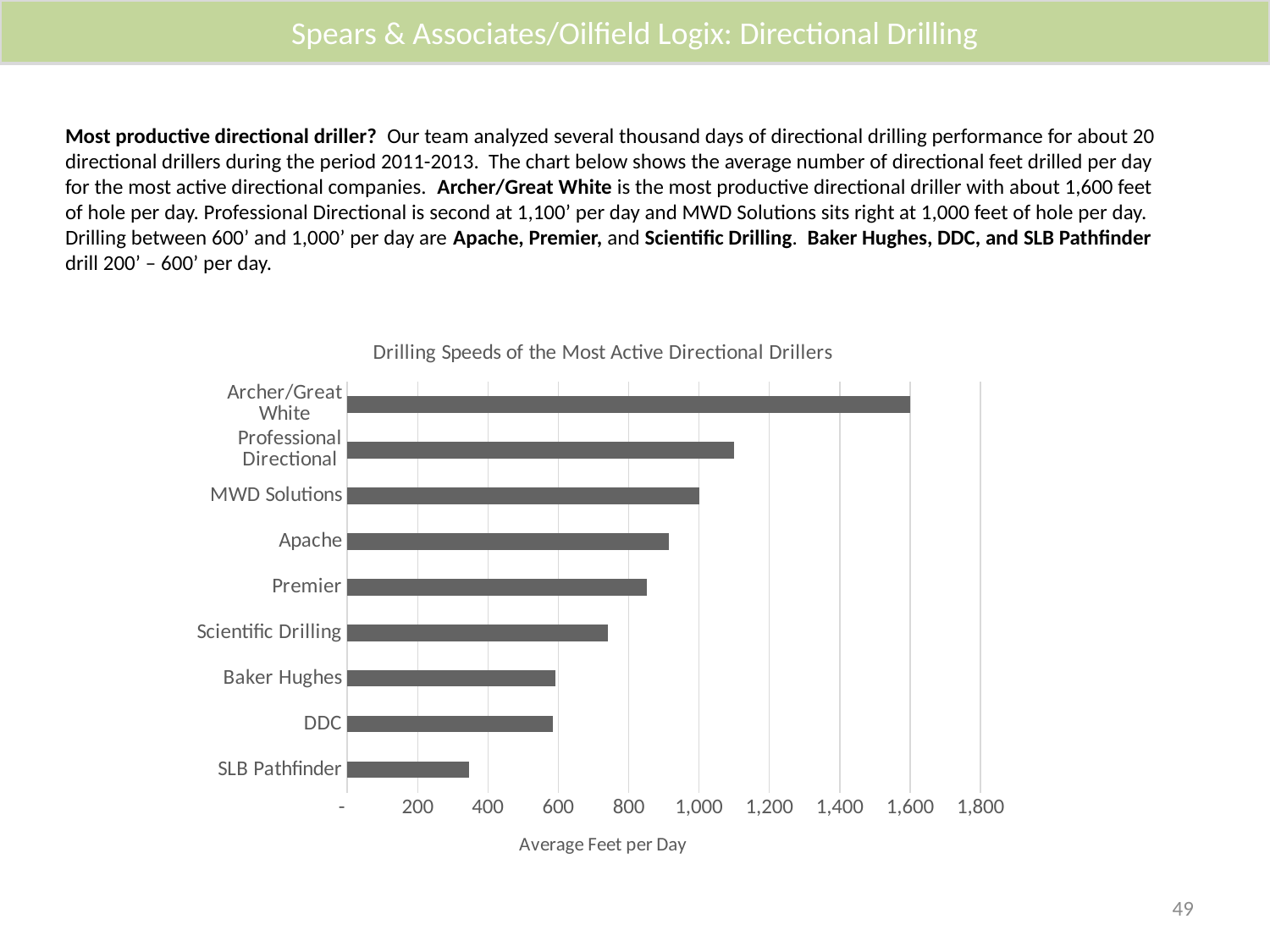

Spears & Associates/Oilfield Logix: Directional Drilling
Most productive directional driller?  Our team analyzed several thousand days of directional drilling performance for about 20 directional drillers during the period 2011-2013.  The chart below shows the average number of directional feet drilled per day for the most active directional companies.  Archer/Great White is the most productive directional driller with about 1,600 feet of hole per day. Professional Directional is second at 1,100’ per day and MWD Solutions sits right at 1,000 feet of hole per day.  Drilling between 600’ and 1,000’ per day are Apache, Premier, and Scientific Drilling.  Baker Hughes, DDC, and SLB Pathfinder drill 200’ – 600’ per day.

### Chart: Drilling Speeds of the Most Active Directional Drillers

| Category | Series 1 |
|---|---|
| SLB Pathfinder | 346.0 |
| DDC | 585.0 |
| Baker Hughes | 591.0 |
| Scientific Drilling | 741.0 |
| Premier | 852.0 |
| Apache | 915.0 |
| MWD Solutions | 1000.0 |
| Professional Directional | 1100.0 |
| Archer/Great White | 1600.0 |
49